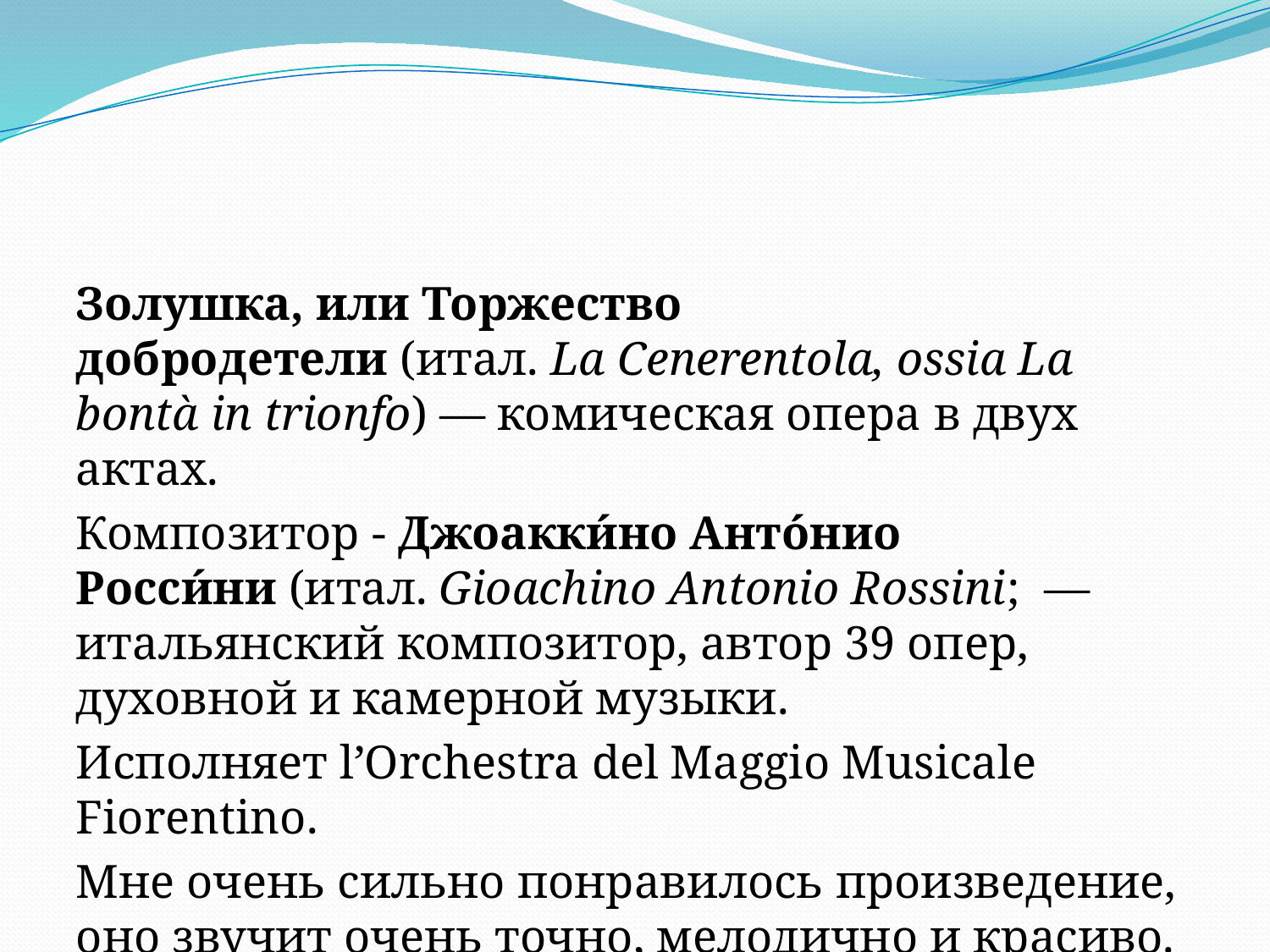

#
Золушка, или Торжество добродетели (итал. La Cenerentola, ossia La bontà in trionfo) — комическая опера в двух актах.
Композитор - Джоакки́но Анто́нио Росси́ни (итал. Gioachino Antonio Rossini;  — итальянский композитор, автор 39 опер, духовной и камерной музыки.
Исполняет l’Orchestra del Maggio Musicale Fiorentino.
Мне очень сильно понравилось произведение, оно звучит очень точно, мелодично и красиво.